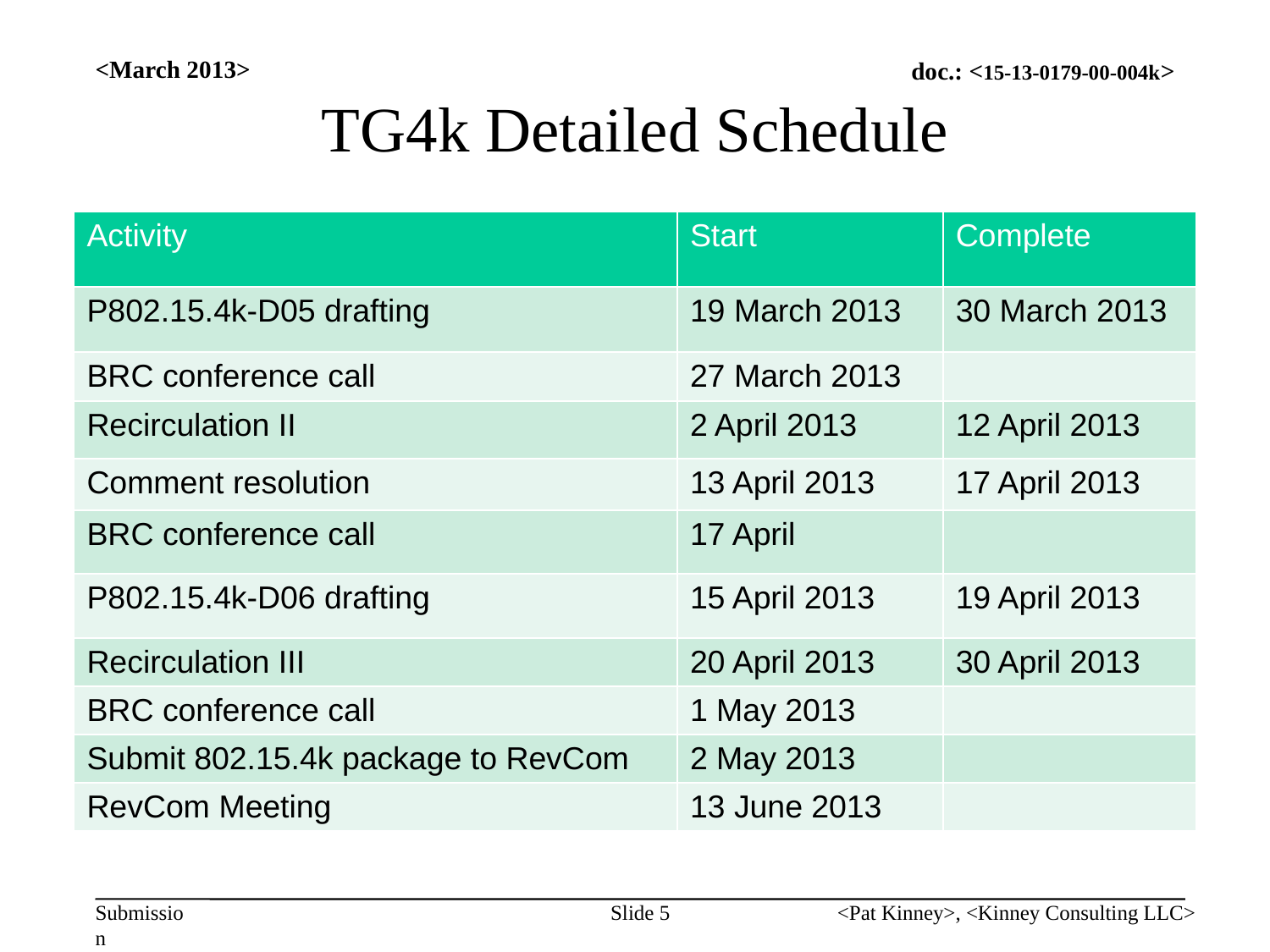

# TG4k Detailed Schedule
<March 2013>

| Activity | Start | Complete |
| --- | --- | --- |
| P802.15.4k-D05 drafting | 19 March 2013 | 30 March 2013 |
| BRC conference call | 27 March 2013 |  |
| Recirculation II | 2 April 2013 | 12 April 2013 |
| Comment resolution | 13 April 2013 | 17 April 2013 |
| BRC conference call | 17 April |  |
| P802.15.4k-D06 drafting | 15 April 2013 | 19 April 2013 |
| Recirculation III | 20 April 2013 | 30 April 2013 |
| BRC conference call | 1 May 2013 |  |
| Submit 802.15.4k package to RevCom | 2 May 2013 |  |
| RevCom Meeting | 13 June 2013 |  |
Slide 5
<Pat Kinney>, <Kinney Consulting LLC>